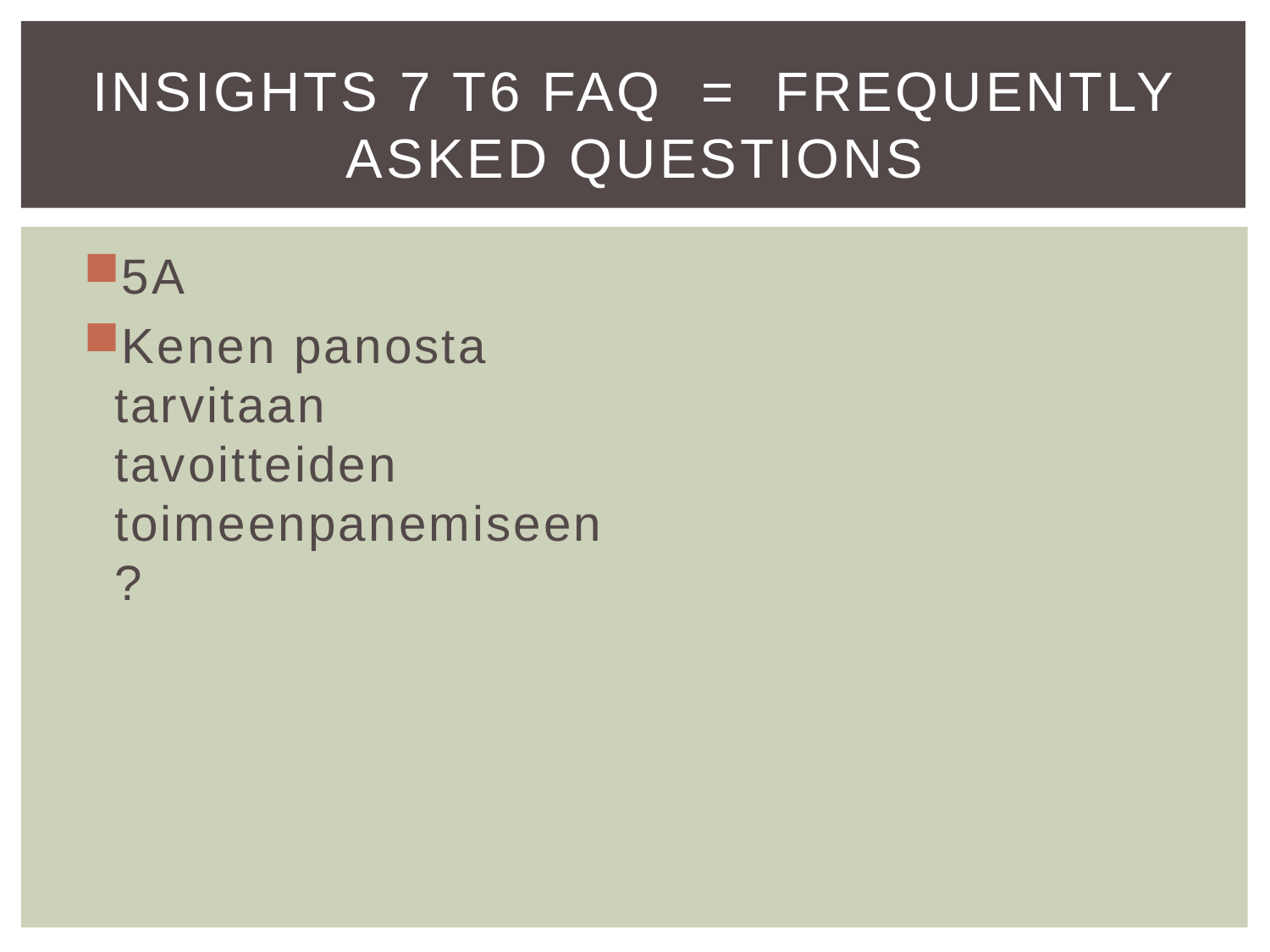

# Insights 7 T6 FAQ  =  Frequently Asked Questions
5A
Kenen panosta tarvitaan tavoitteiden toimeenpanemiseen?